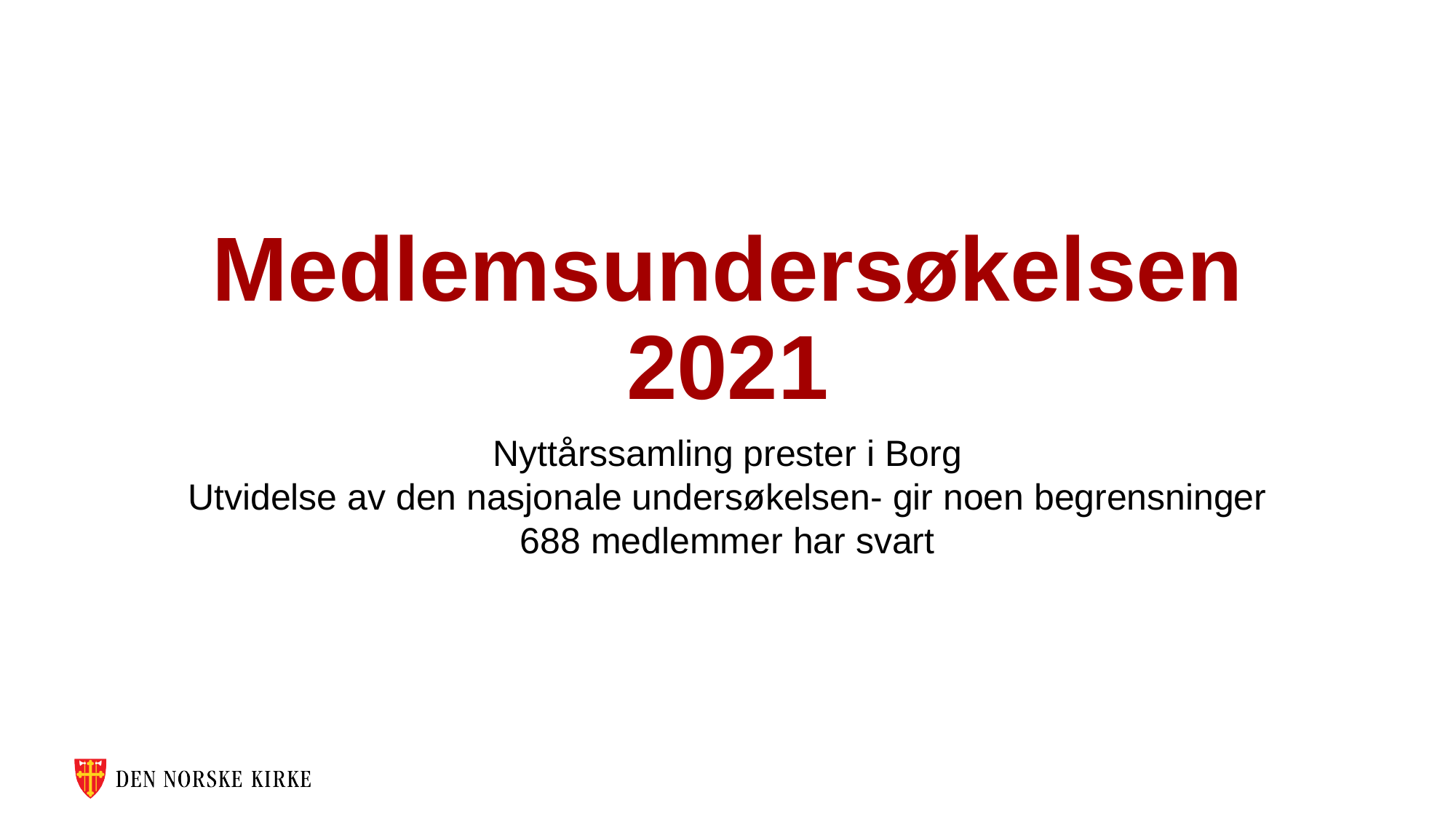

# Medlemsundersøkelsen 2021
Nyttårssamling prester i Borg
Utvidelse av den nasjonale undersøkelsen- gir noen begrensninger
688 medlemmer har svart